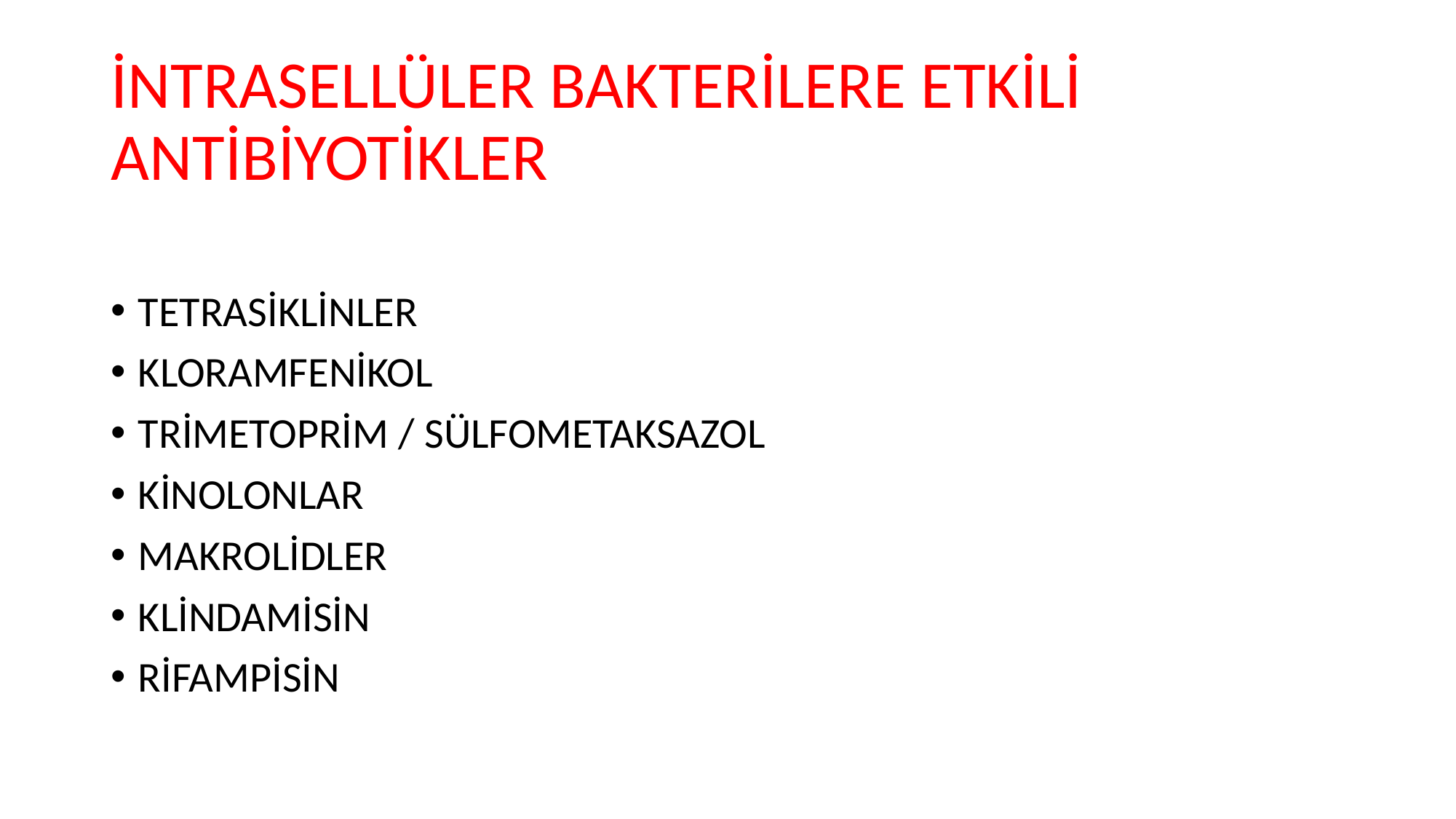

# İNTRASELLÜLER BAKTERİLERE ETKİLİ ANTİBİYOTİKLER

TETRASİKLİNLER
KLORAMFENİKOL
TRİMETOPRİM / SÜLFOMETAKSAZOL
KİNOLONLAR
MAKROLİDLER
KLİNDAMİSİN
RİFAMPİSİN